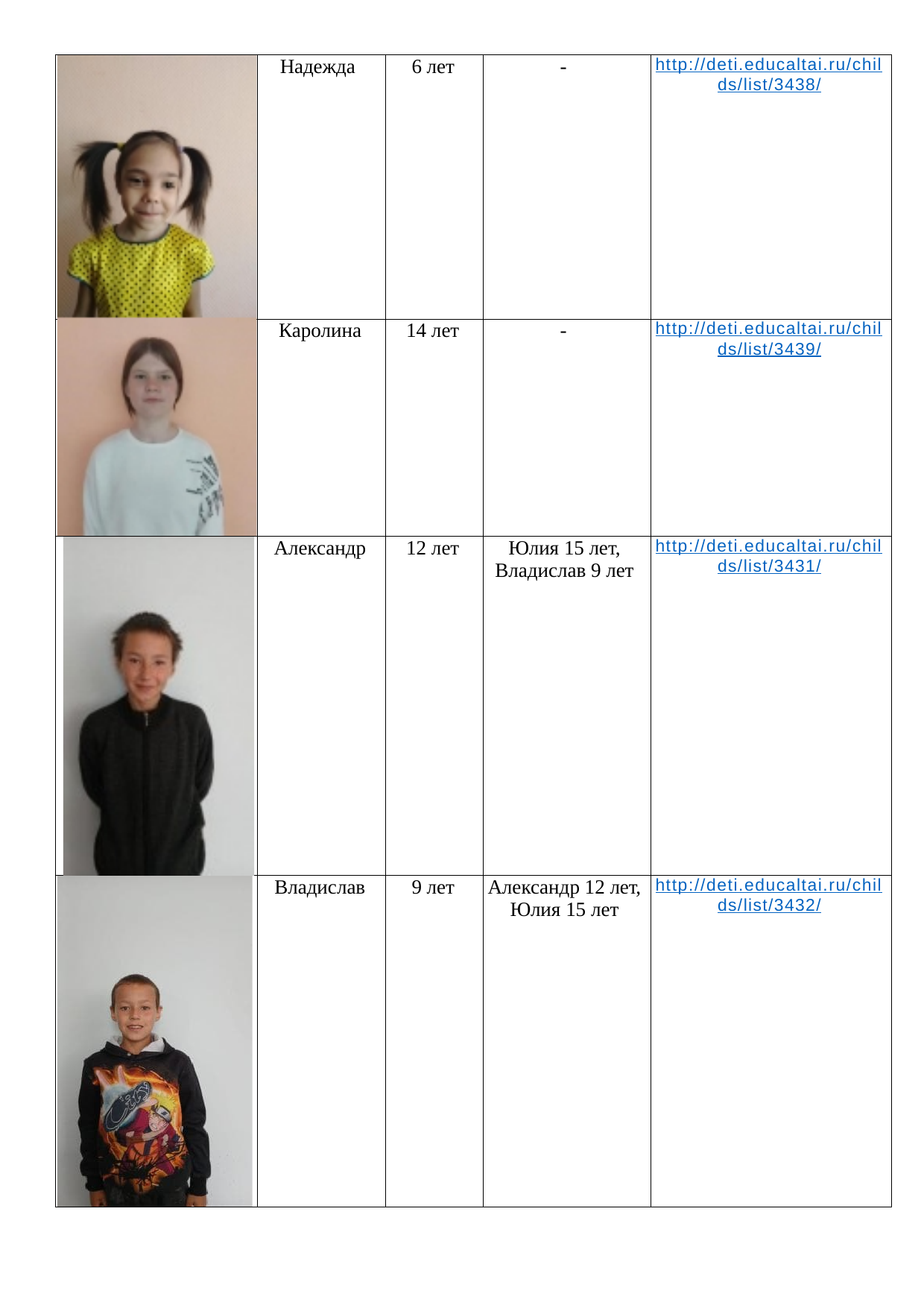

|  | Надежда | 6 лет | - | http://deti.educaltai.ru/chil ds/list/3438/ |
| --- | --- | --- | --- | --- |
|  | Каролина | 14 лет | - | http://deti.educaltai.ru/chil ds/list/3439/ |
|  | Александр | 12 лет | Юлия 15 лет, Владислав 9 лет | http://deti.educaltai.ru/chil ds/list/3431/ |
|  | Владислав | 9 лет | Александр 12 лет, Юлия 15 лет | http://deti.educaltai.ru/chil ds/list/3432/ |